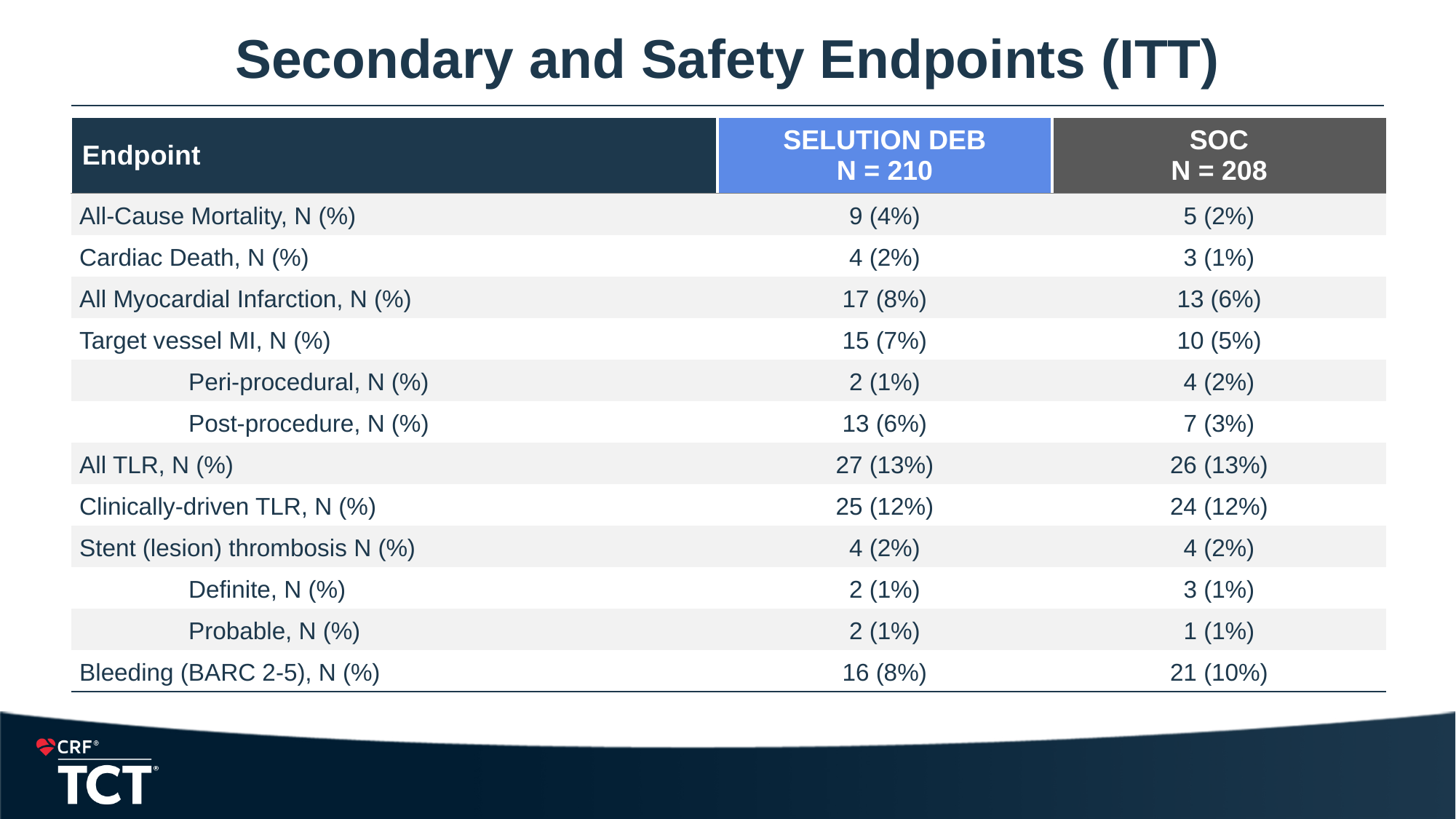

# Secondary and Safety Endpoints (ITT)
| Endpoint | SELUTION DEB N = 210 | SOC N = 208 |
| --- | --- | --- |
| All-Cause Mortality, N (%) | 9 (4%) | 5 (2%) |
| Cardiac Death, N (%) | 4 (2%) | 3 (1%) |
| All Myocardial Infarction, N (%) | 17 (8%) | 13 (6%) |
| Target vessel MI, N (%) | 15 (7%) | 10 (5%) |
| Peri-procedural, N (%) | 2 (1%) | 4 (2%) |
| Post-procedure, N (%) | 13 (6%) | 7 (3%) |
| All TLR, N (%) | 27 (13%) | 26 (13%) |
| Clinically-driven TLR, N (%) | 25 (12%) | 24 (12%) |
| Stent (lesion) thrombosis N (%) | 4 (2%) | 4 (2%) |
| Definite, N (%) | 2 (1%) | 3 (1%) |
| Probable, N (%) | 2 (1%) | 1 (1%) |
| Bleeding (BARC 2-5), N (%) | 16 (8%) | 21 (10%) |